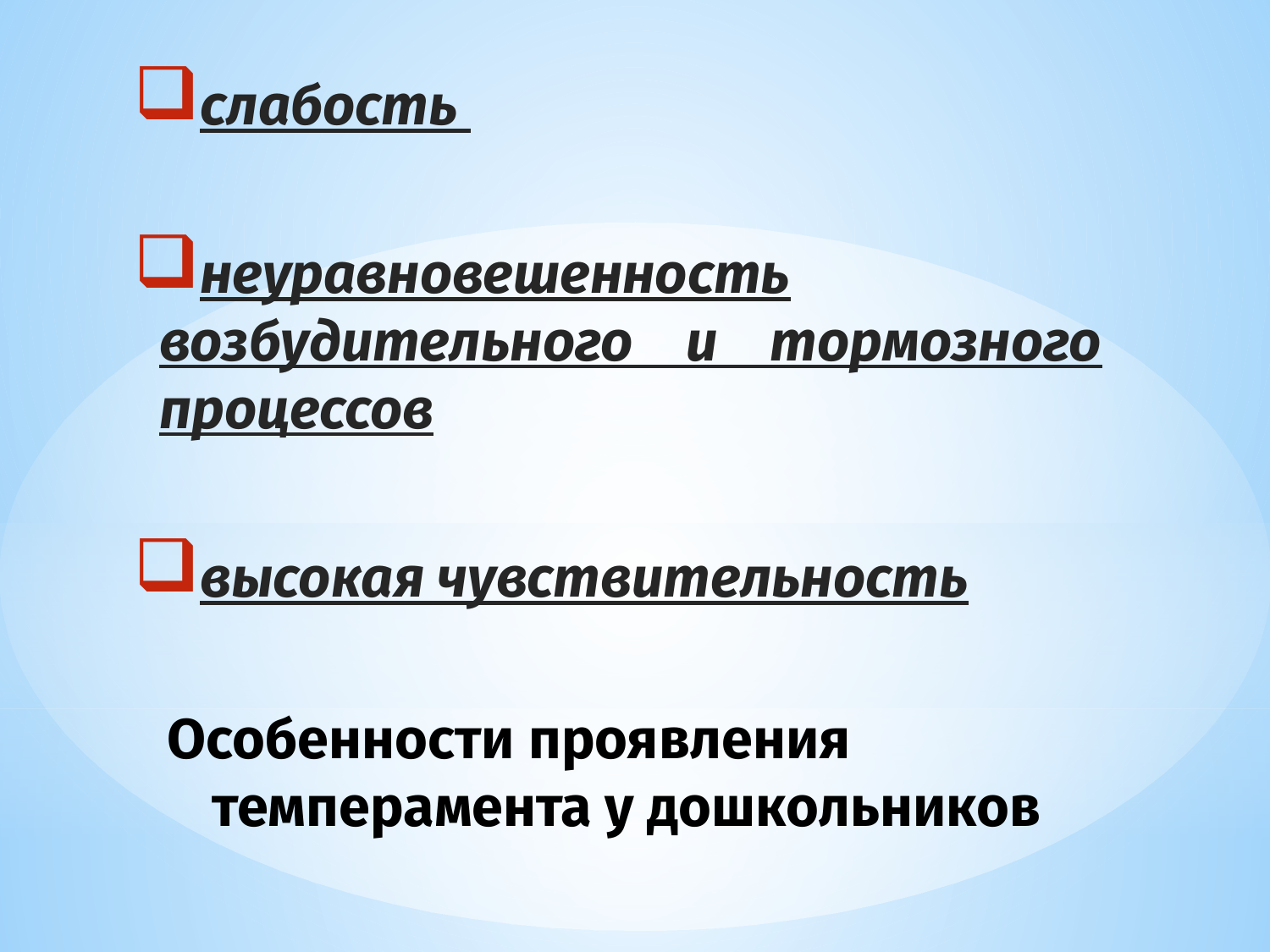

слабость

неуравновешенность возбудительного и тормозного процессов

высокая чувствительность

# Особенности проявления темперамента у дошкольников